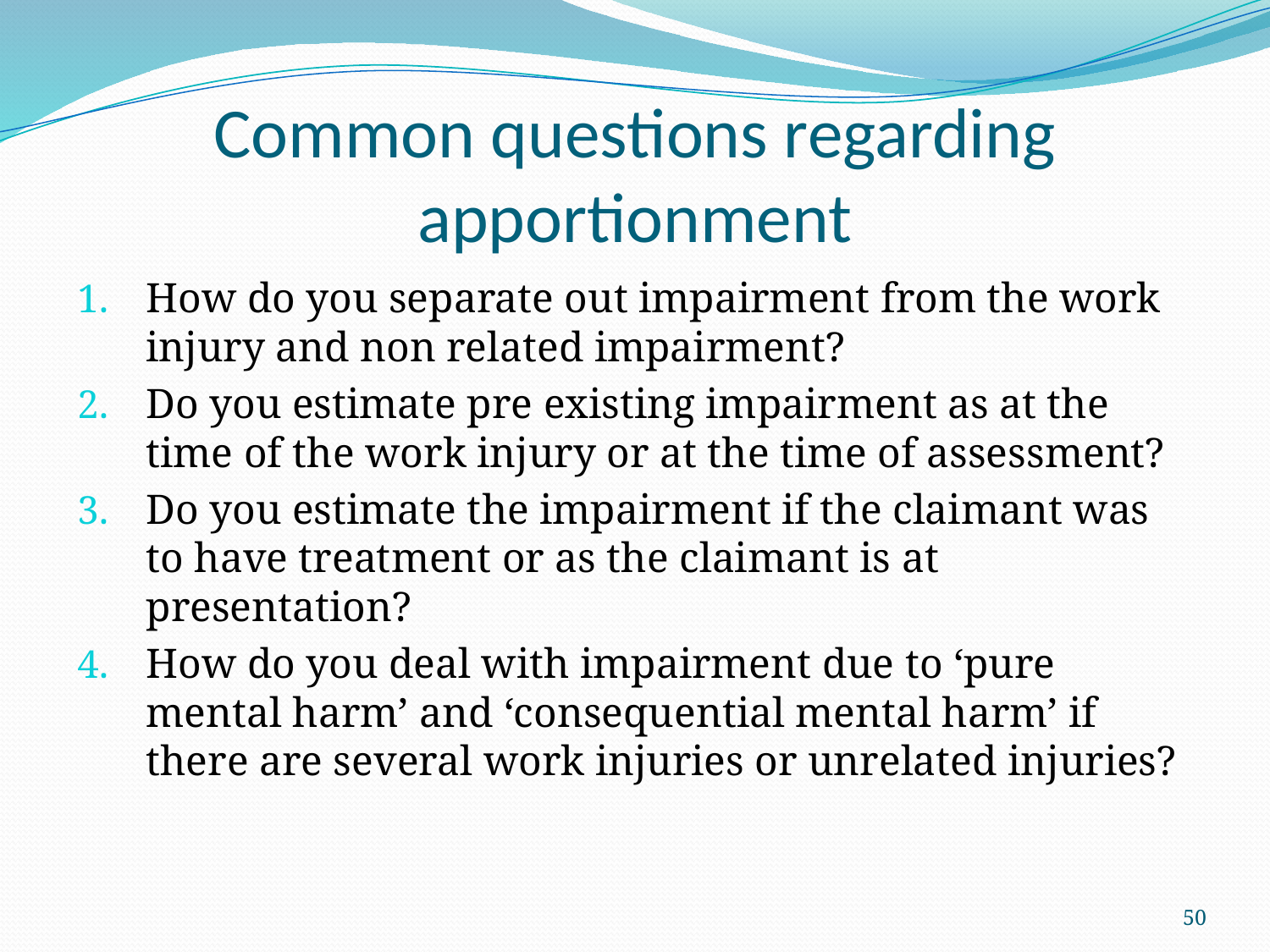

# Common questions regarding apportionment
How do you separate out impairment from the work injury and non related impairment?
Do you estimate pre existing impairment as at the time of the work injury or at the time of assessment?
Do you estimate the impairment if the claimant was to have treatment or as the claimant is at presentation?
How do you deal with impairment due to ‘pure mental harm’ and ‘consequential mental harm’ if there are several work injuries or unrelated injuries?

50